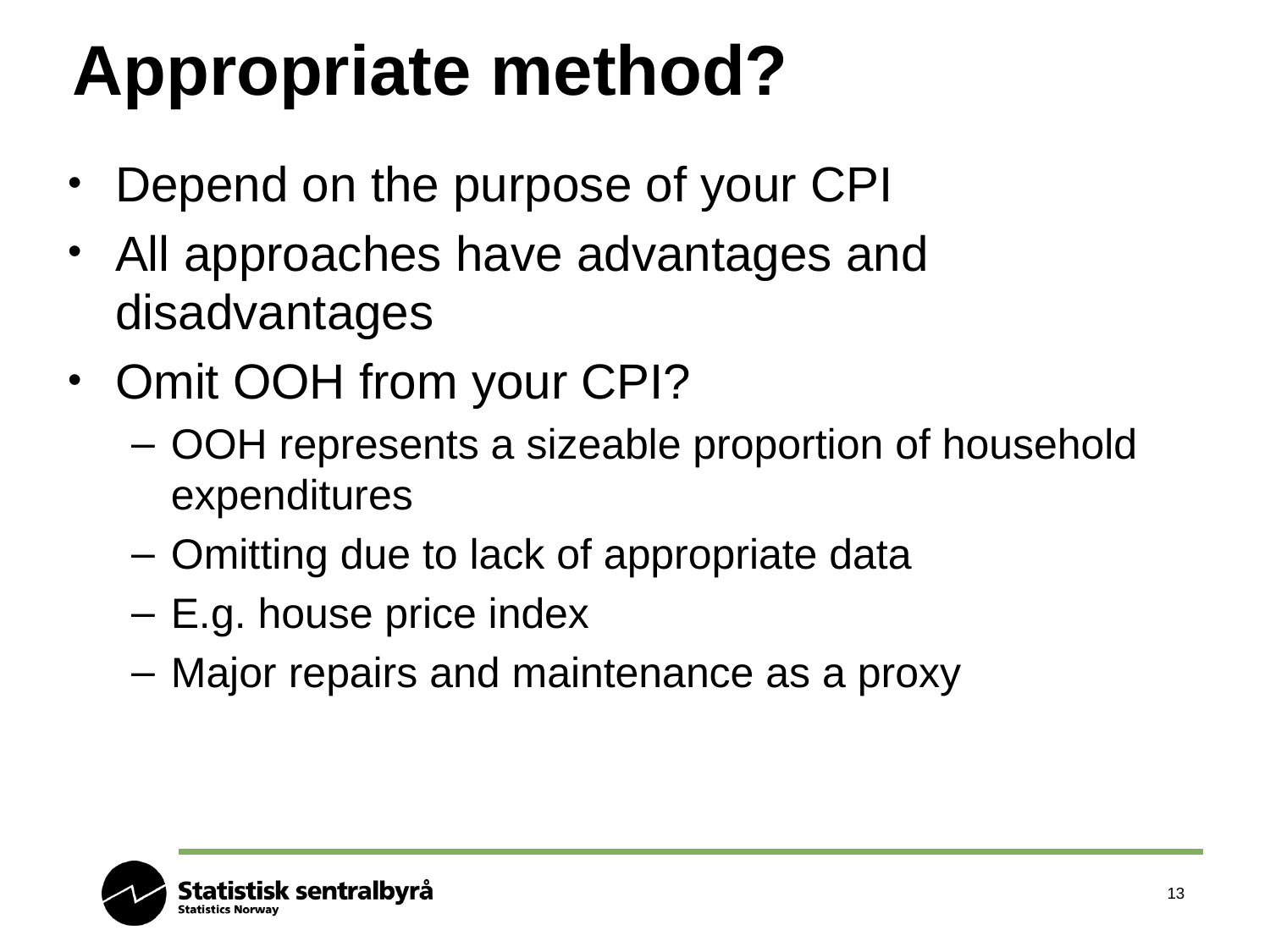

# Appropriate method?
Depend on the purpose of your CPI
All approaches have advantages and disadvantages
Omit OOH from your CPI?
OOH represents a sizeable proportion of household expenditures
Omitting due to lack of appropriate data
E.g. house price index
Major repairs and maintenance as a proxy

13